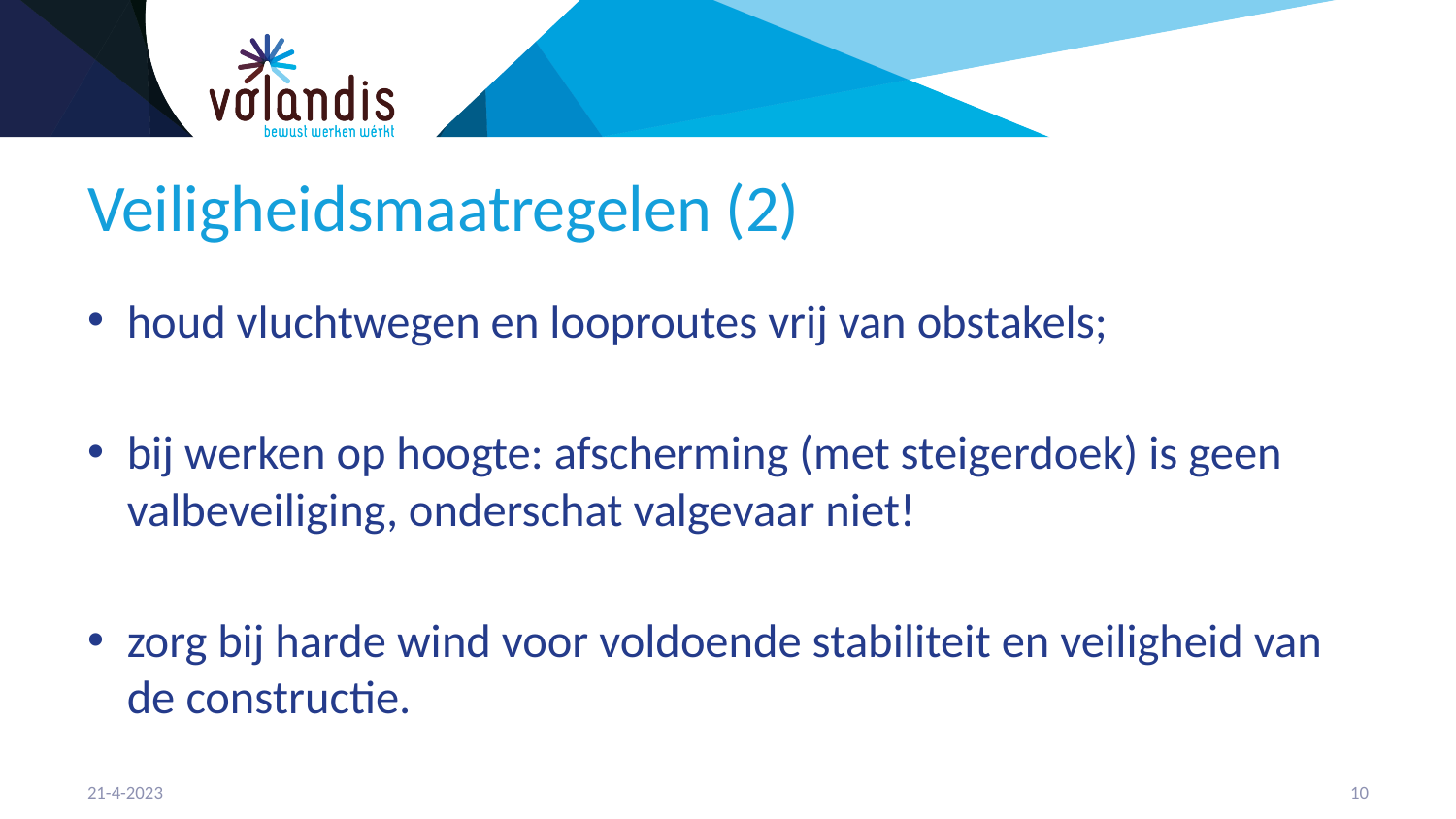

# Veiligheidsmaatregelen (2)
houd vluchtwegen en looproutes vrij van obstakels;

bij werken op hoogte: afscherming (met steigerdoek) is geen valbeveiliging, onderschat valgevaar niet!

zorg bij harde wind voor voldoende stabiliteit en veiligheid van de constructie.

21-4-2023
10